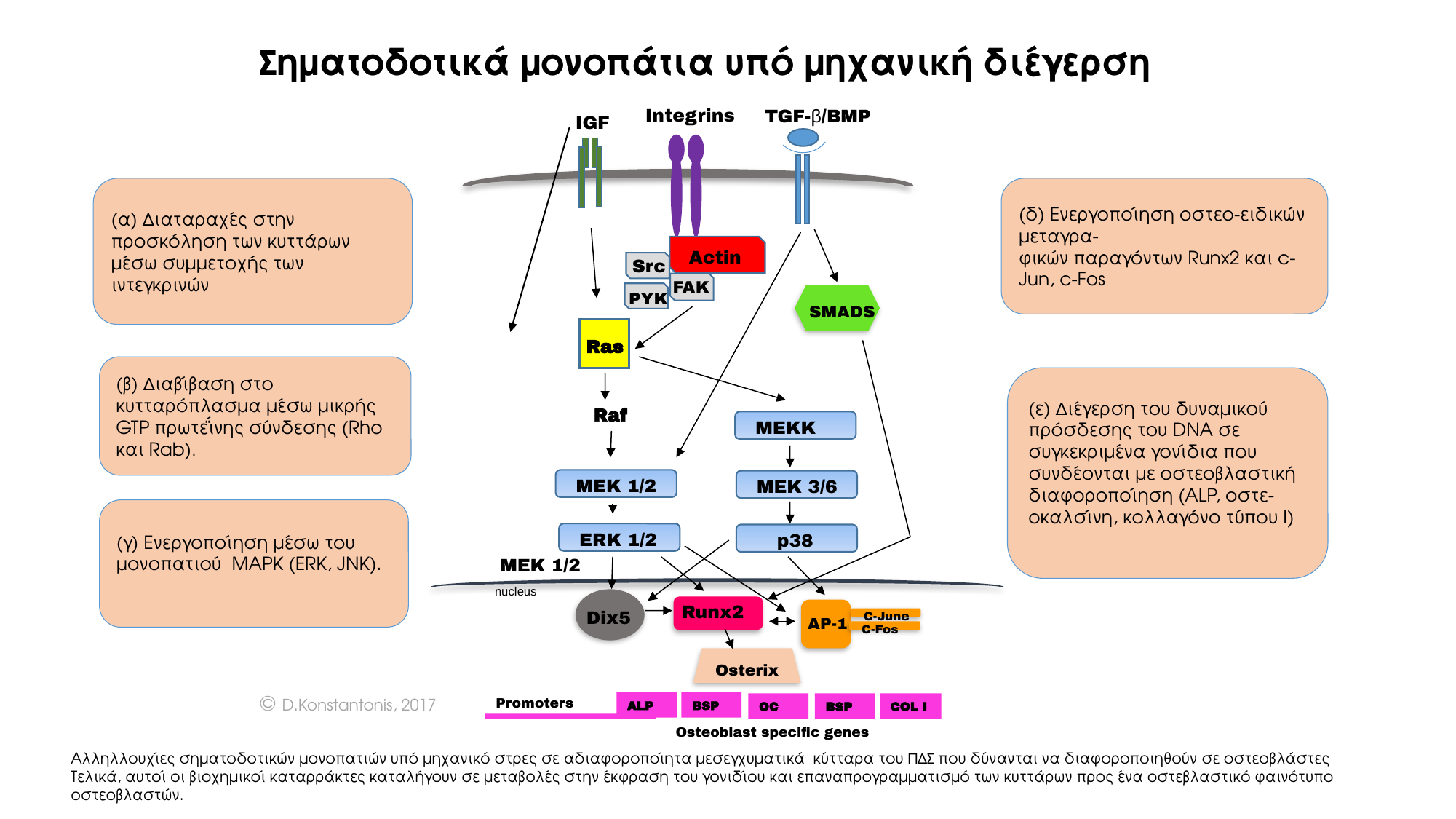

Σηματοδοτικά μονοπάτια υπό μηχανική διέγερση

Integrins
TGF-β/BMP
IGF

(δ) Ενεργοποίηση οστεο-ειδικών μεταγρα-
φικών παραγόντων Runx2 και c-Jun, c-Fos

(α) Διαταραχές στην προσκόληση των κυττάρων μέσω συμμετοχής των ιντεγκρινών

Actin
Src

FAK

PYK

SMADS

Ras

(β) Διαβίβαση στο κυτταρόπλασμα μέσω μικρής GTP πρωτεΐνης σύνδεσης (Rho και Rab).

(ε) Διέγερση του δυναμικού πρόσδεσης του DNA σε συγκεκριμένα γονίδια που συνδέονται με οστεοβλαστική διαφοροποίηση (ALP, οστε- οκαλσίνη, κολλαγόνο τύπου Ι)

Raf
MEKK

MEK 1/2

MEK 3/6

(γ) Ενεργοποίηση μέσω του μονοπατιού  MAPK (ERK, JNK).

ERK 1/2

p38

MEK 1/2

nucleus

Dix5
Runx2

AP-1
C-June

C-Fos

Osterix
© D.Konstantonis, 2017
Promoters
ALP
BSP
COL I

OC
BSP

Osteoblast specific genes
Αλληλλουχίες σηματοδοτικών μονοπατιών υπό μηχανικό στρες σε αδιαφοροποίητα μεσεγχυματικά  κύτταρα του ΠΔΣ που δύνανται να διαφοροποιηθούν σε οστεοβλάστες
Τελικά, αυτοί οι βιοχημικοί καταρράκτες καταλήγουν σε μεταβολές στην έκφραση του γονιδίου και επαναπρογραμματισμό των κυττάρων προς ένα οστεβλαστικό φαινότυπο οστεοβλαστών.